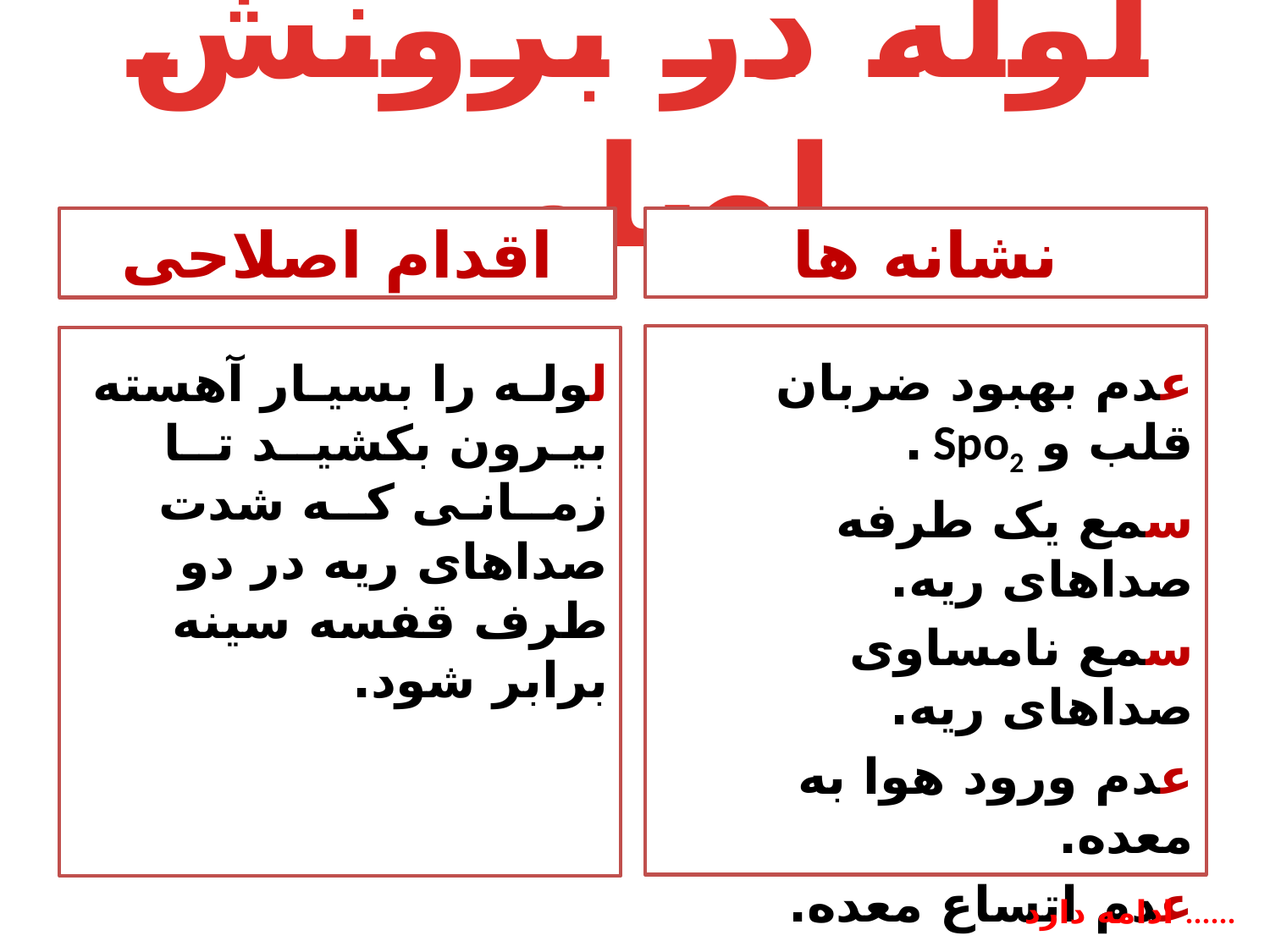

# لوله در برونش اصلی
اقدام اصلاحی
نشانه ها
عدم بهبود ضربان قلب و Spo2 .
سمع یک طرفه صداهای ریه.
سمع نامساوی صداهای ریه.
عدم ورود هوا به معده.
عدم اتساع معده.
لولـه را بسیـار آهسته بیـرون بکشیــد تــا زمــانـی کــه شدت صداهای ریه در دو طرف قفسه سینه برابر شود.
ادامه دارد ......